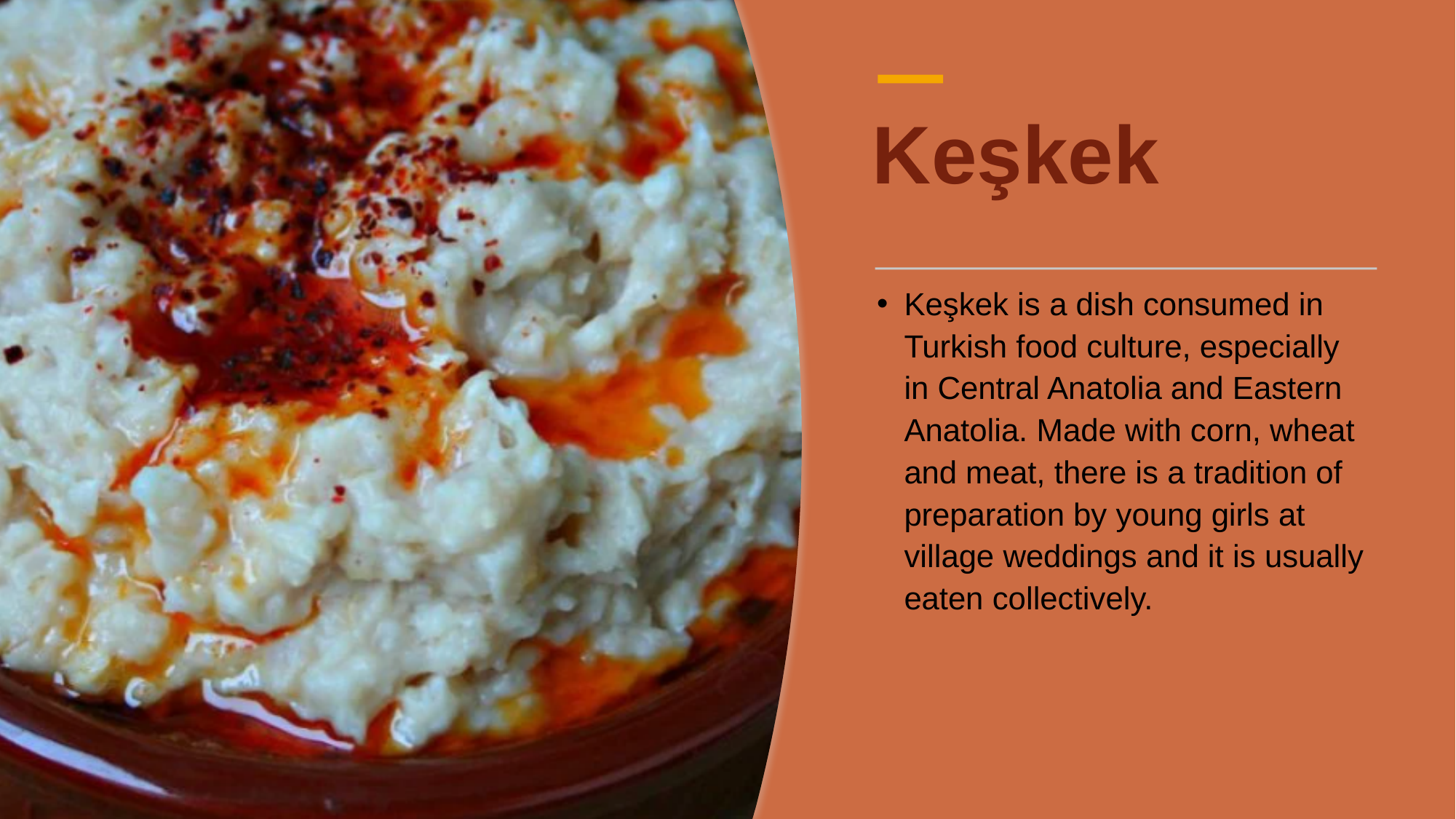

Keşkek

Keşkek is a dish consumed in Turkish food culture, especially in Central Anatolia and Eastern Anatolia. Made with corn, wheat and meat, there is a tradition of preparation by young girls at village weddings and it is usually eaten collectively.